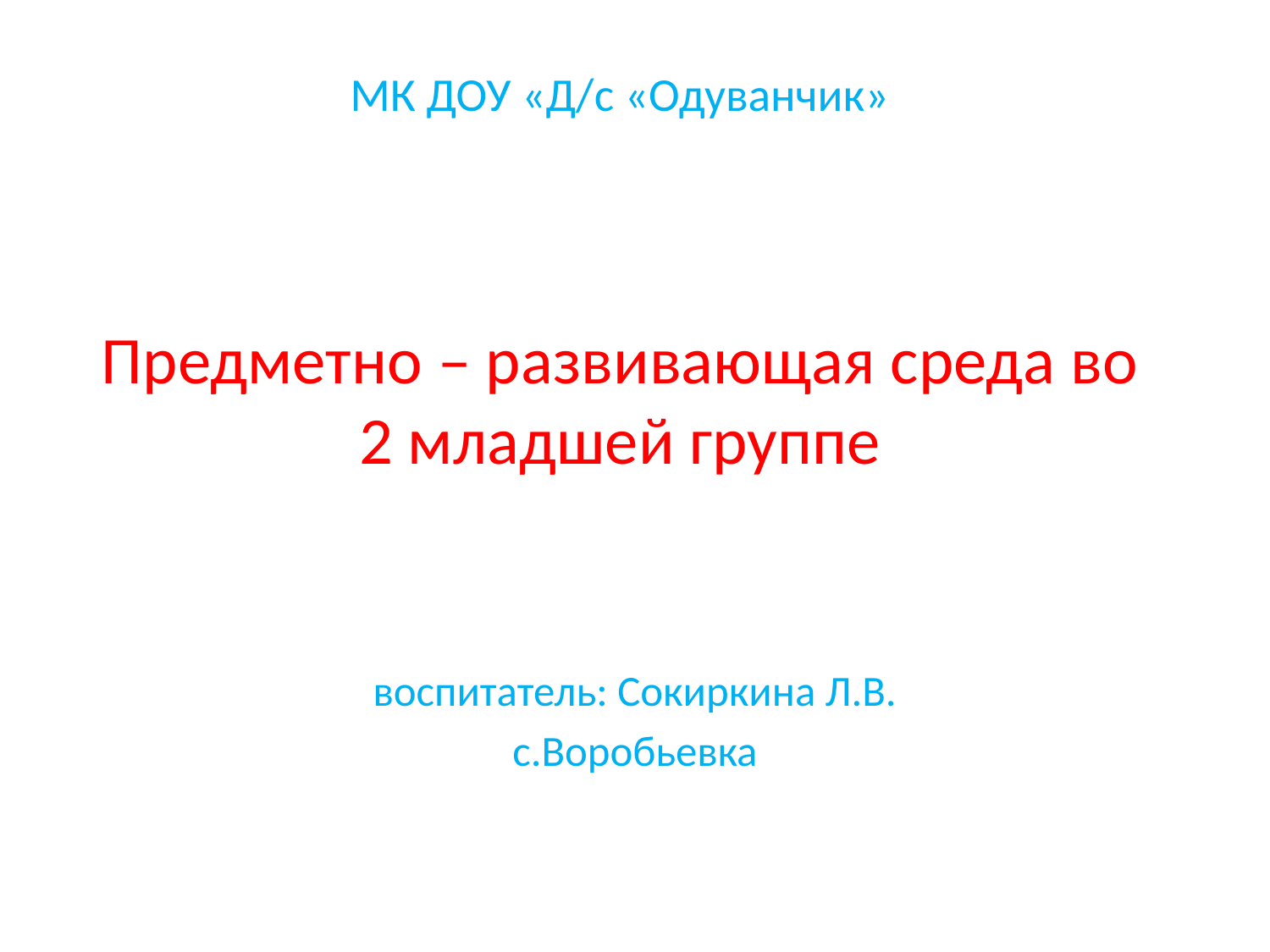

# МК ДОУ «Д/с «Одуванчик» Предметно – развивающая среда во 2 младшей группе

воспитатель: Сокиркина Л.В.
с.Воробьевка